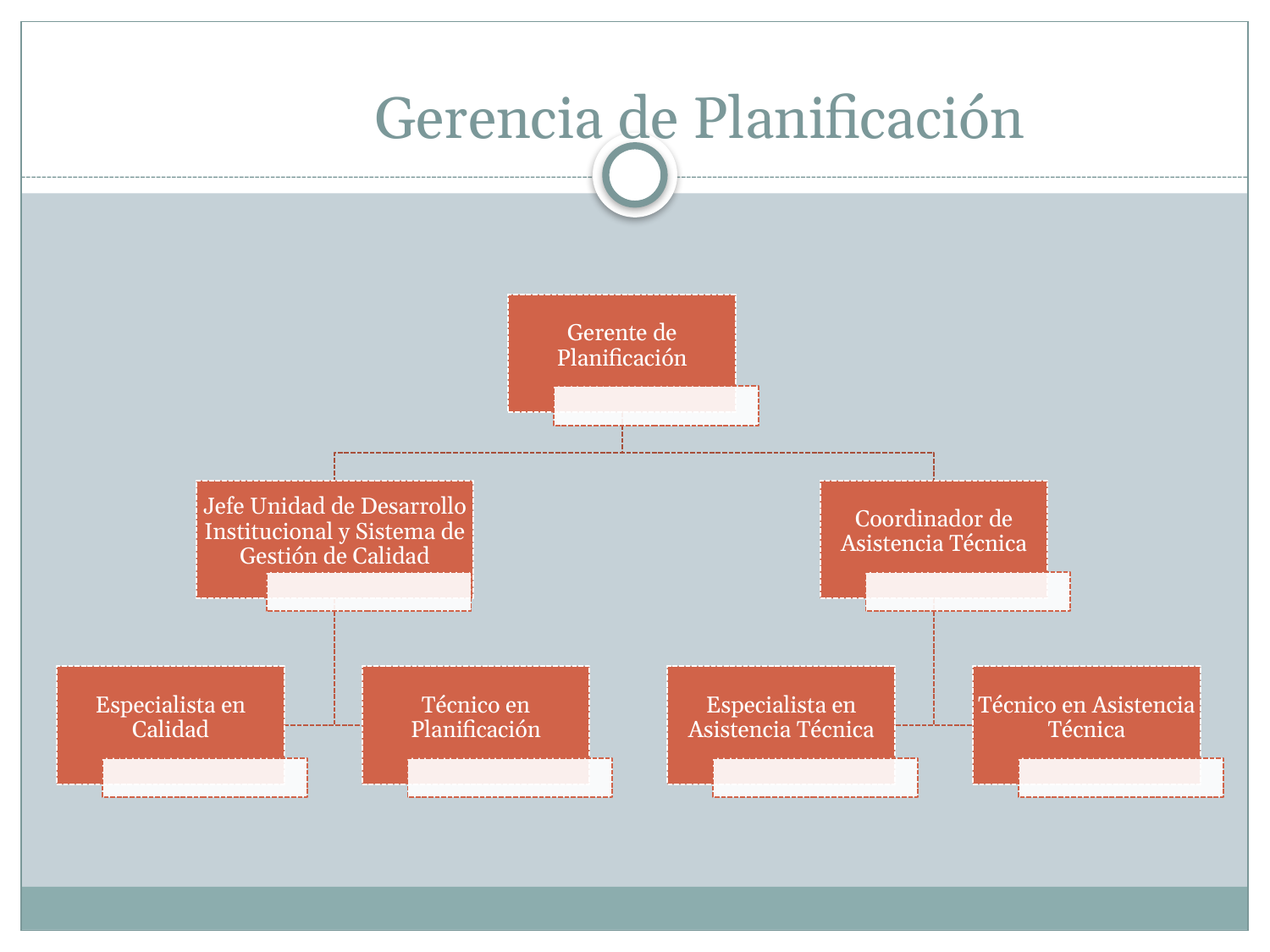

# Gerencia de Planificación
Gerente de Planificación

Jefe Unidad de Desarrollo Institucional y Sistema de Gestión de Calidad

Especialista en Calidad

Técnico en Planificación

Coordinador de Asistencia Técnica

Especialista en Asistencia Técnica

Técnico en Asistencia Técnica